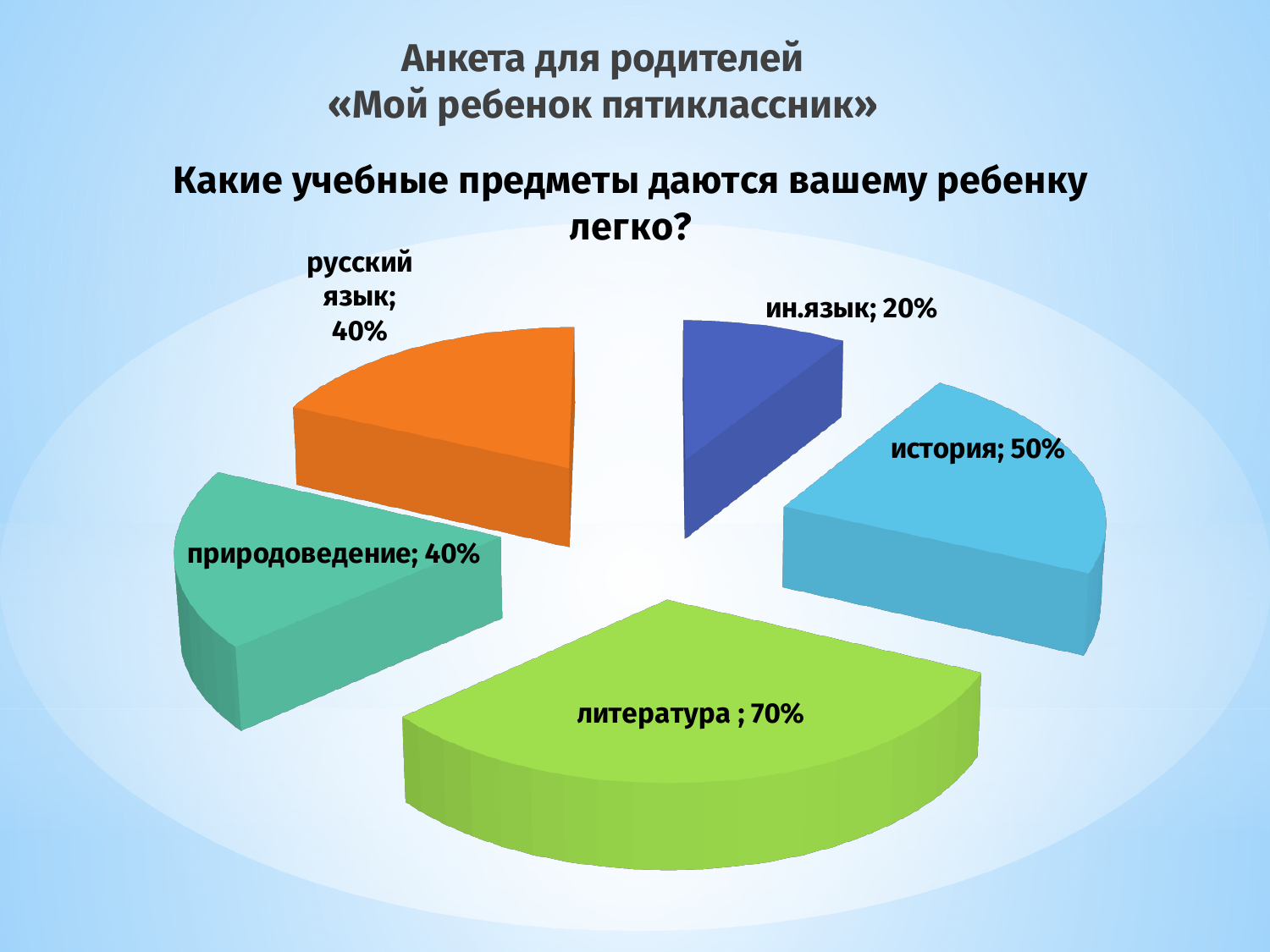

Анкета для родителей
«Мой ребенок пятиклассник»

[unsupported chart]